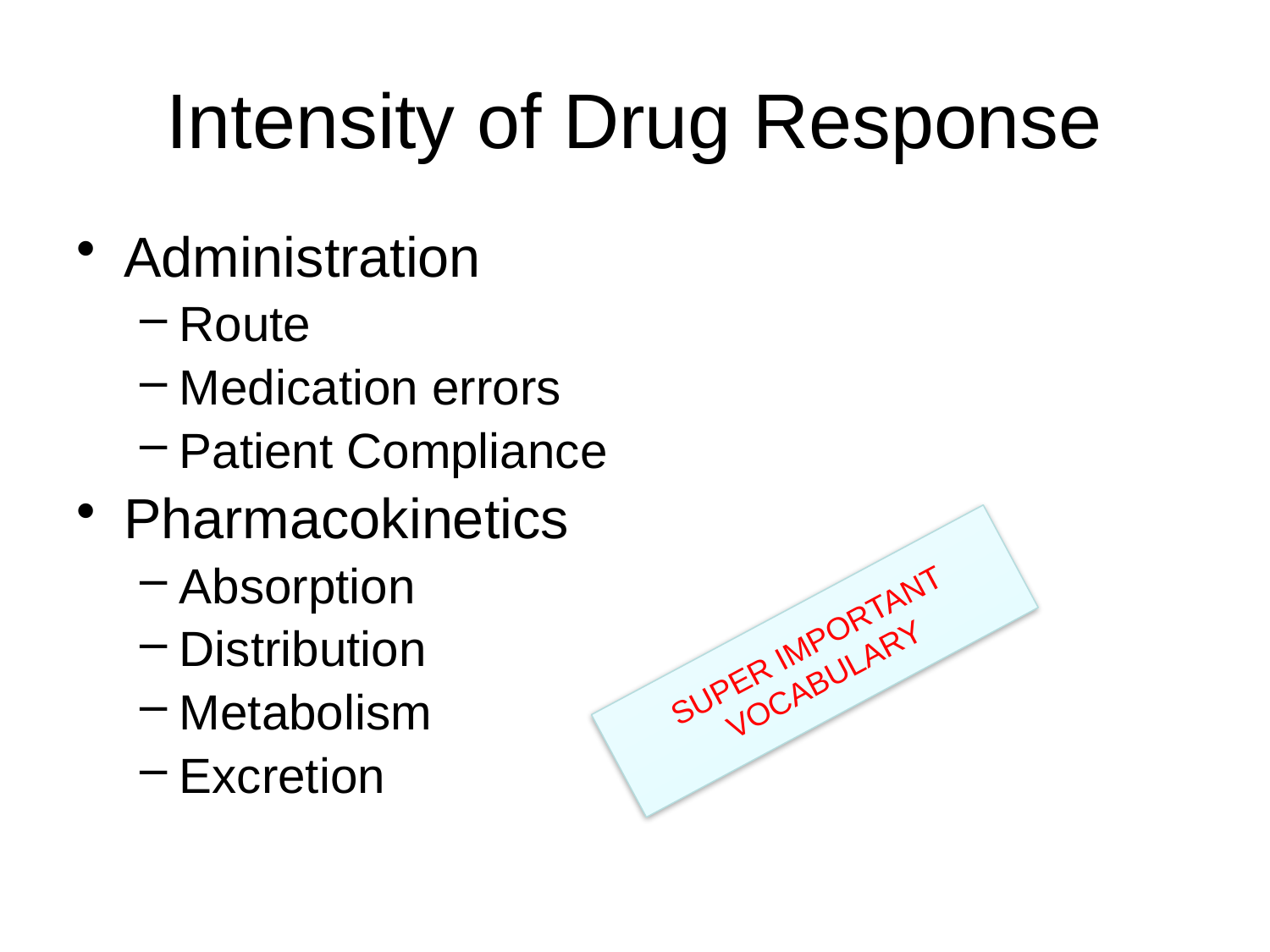

# Intensity of Drug Response
Administration
Route
Medication errors
Patient Compliance
Pharmacokinetics
Absorption
Distribution
Metabolism
Excretion

SUPER IMPORTANT
VOCABULARY